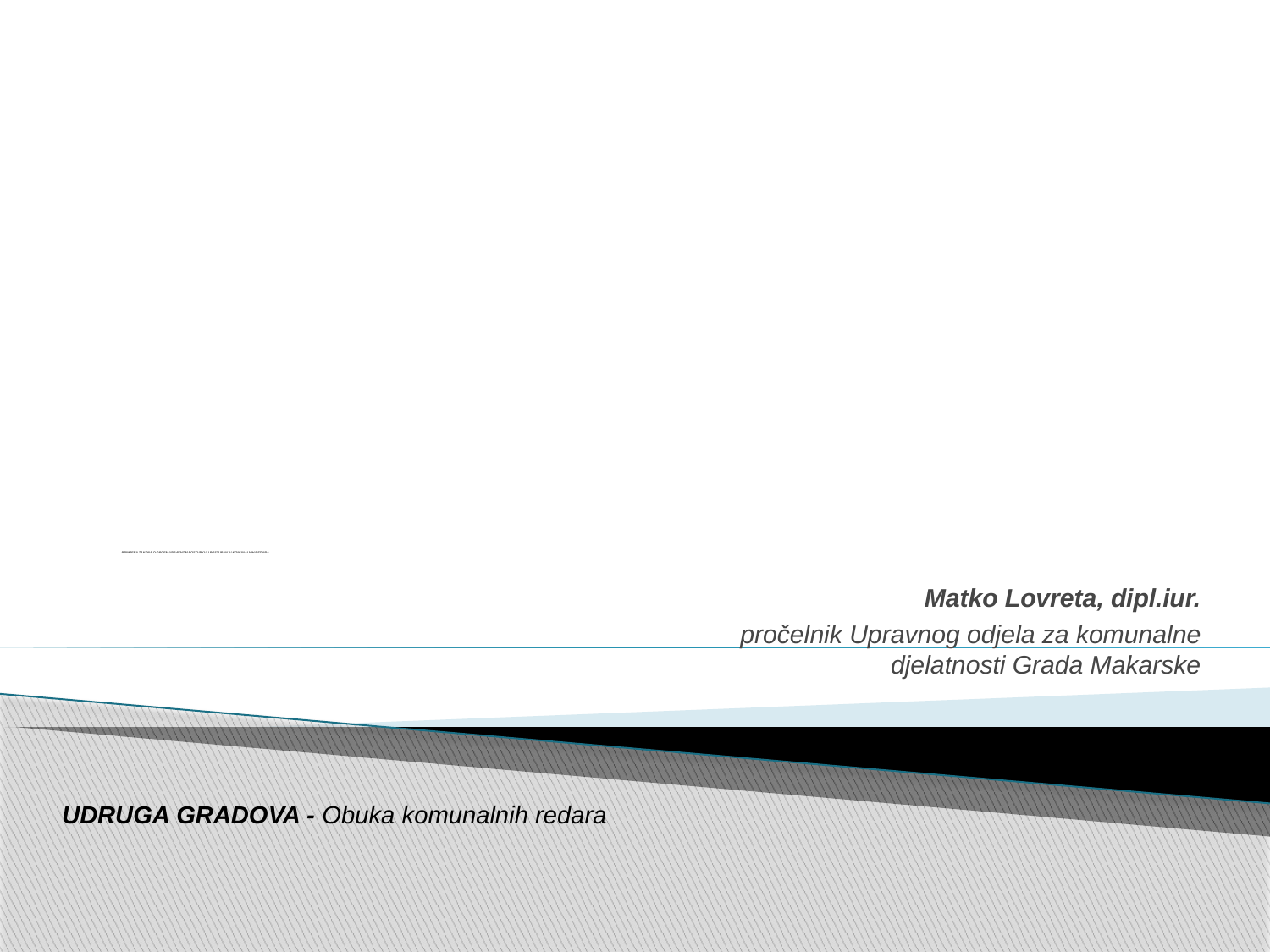

# PRIMJENA ZAKONA O OPĆEM UPRAVNOM POSTUPKU U POSTUPANJU KOMUNALNIH REDARA

Matko Lovreta, dipl.iur.
pročelnik Upravnog odjela za komunalne djelatnosti Grada Makarske
UDRUGA GRADOVA - Obuka komunalnih redara